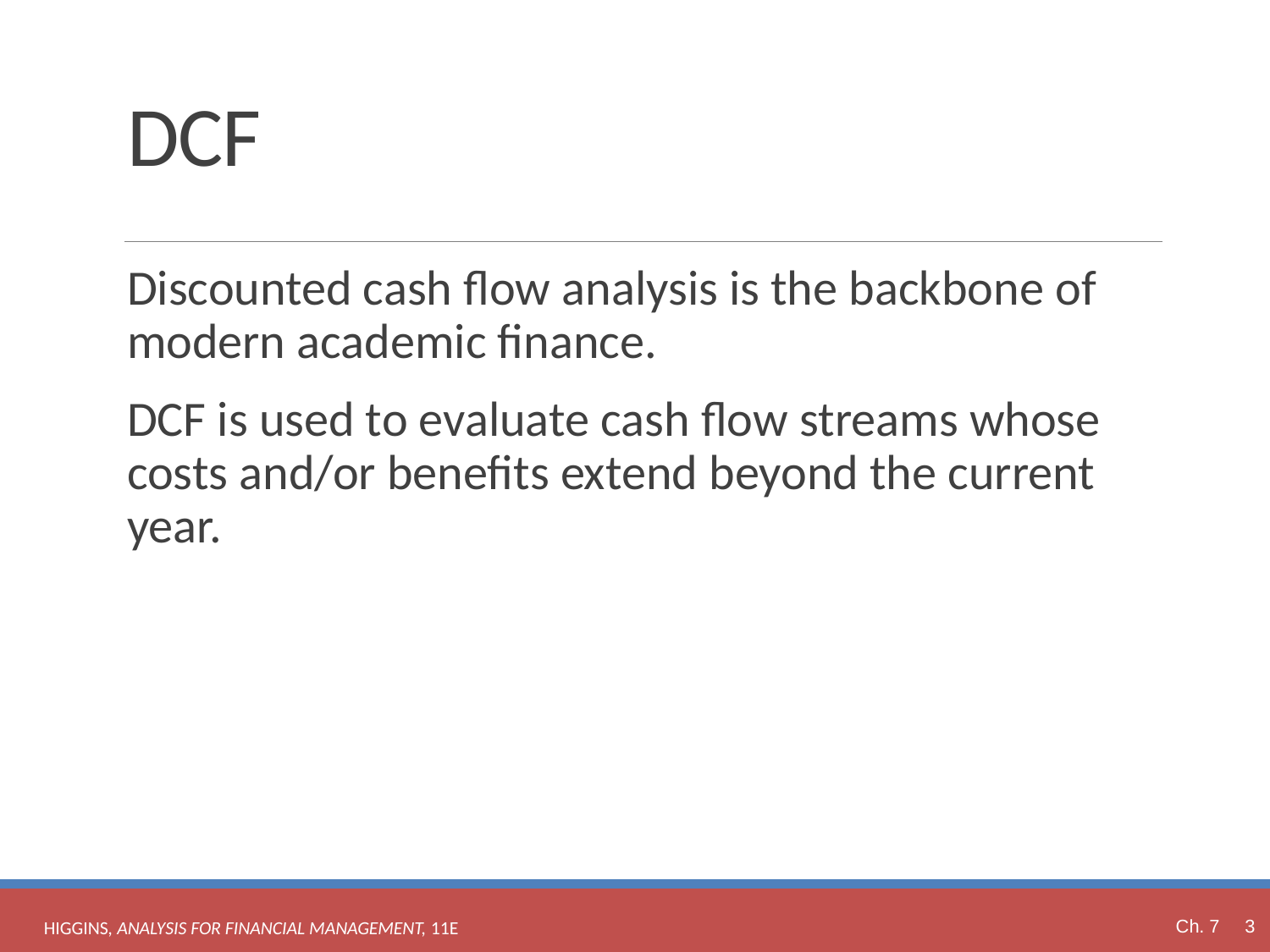

# DCF
Discounted cash flow analysis is the backbone of modern academic finance.
DCF is used to evaluate cash flow streams whose costs and/or benefits extend beyond the current year.
Ch. 7     3